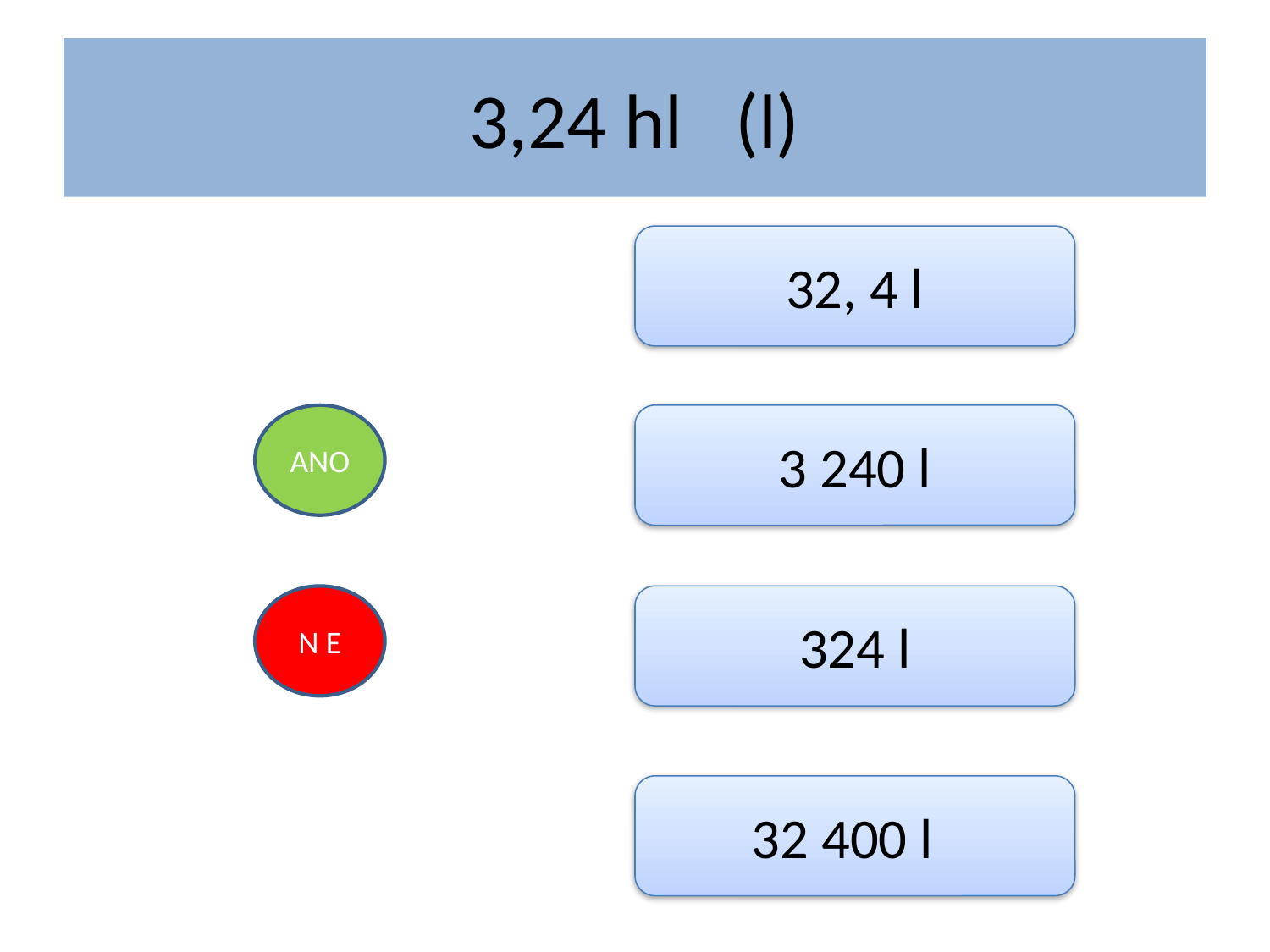

# 3,24 hl   (l)
32, 4 l
ANO
3 240 l
N E
324 l
32 400 l